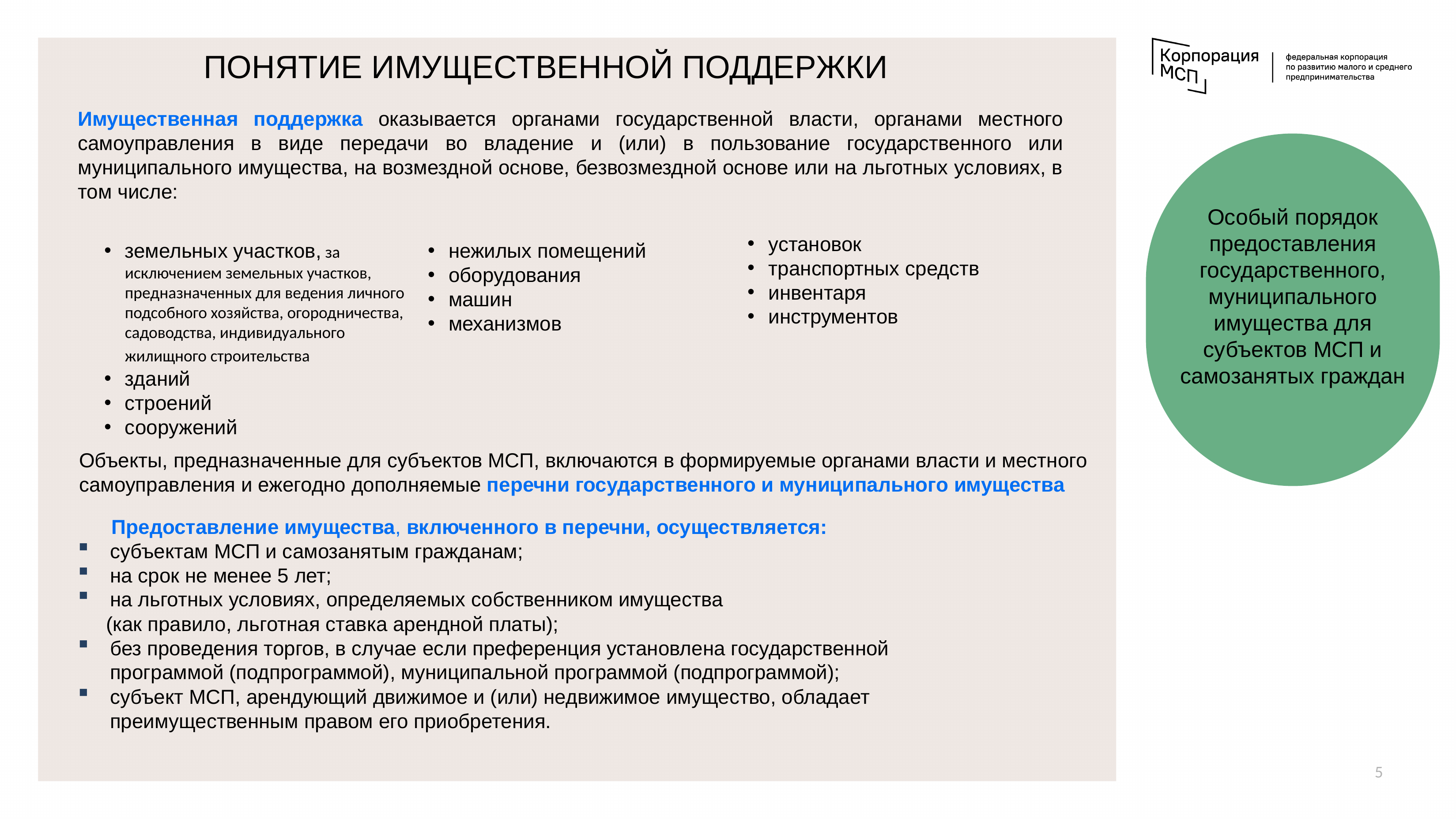

ПОНЯТИЕ ИМУЩЕСТВЕННОЙ ПОДДЕРЖКИ
Имущественная поддержка оказывается органами государственной власти, органами местного самоуправления в виде передачи во владение и (или) в пользование государственного или муниципального имущества, на возмездной основе, безвозмездной основе или на льготных условиях, в том числе:

Особый порядок предоставления государственного, муниципального имущества для субъектов МСП и самозанятых граждан

установок
транспортных средств
инвентаря
инструментов
земельных участков, за исключением земельных участков, предназначенных для ведения личного подсобного хозяйства, огородничества, садоводства, индивидуального жилищного строительства
зданий
строений
сооружений
нежилых помещений
оборудования
машин
механизмов
Объекты, предназначенные для субъектов МСП, включаются в формируемые органами власти и местного самоуправления и ежегодно дополняемые перечни государственного и муниципального имущества
      Предоставление имущества, включенного в перечни, осуществляется:
субъектам МСП и самозанятым гражданам;
на срок не менее 5 лет;
на льготных условиях, определяемых собственником имущества
     (как правило, льготная ставка арендной платы);
без проведения торгов, в случае если преференция установлена государственной программой (подпрограммой), муниципальной программой (подпрограммой);
субъект МСП, арендующий движимое и (или) недвижимое имущество, обладает преимущественным правом его приобретения.
5